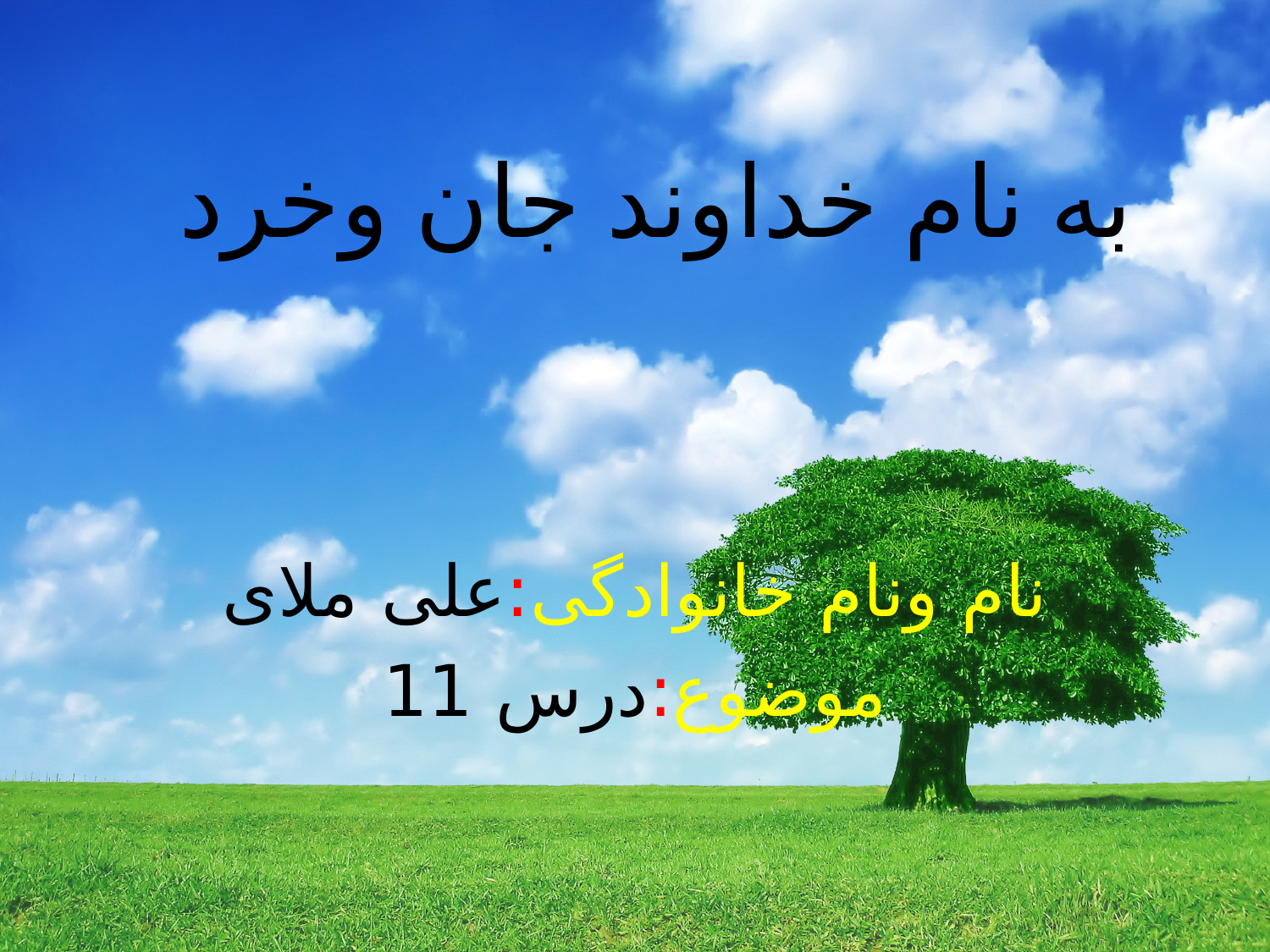

# به نام خداوند جان وخرد
نام ونام خانوادگی:علی ملای
موضوع:درس 11